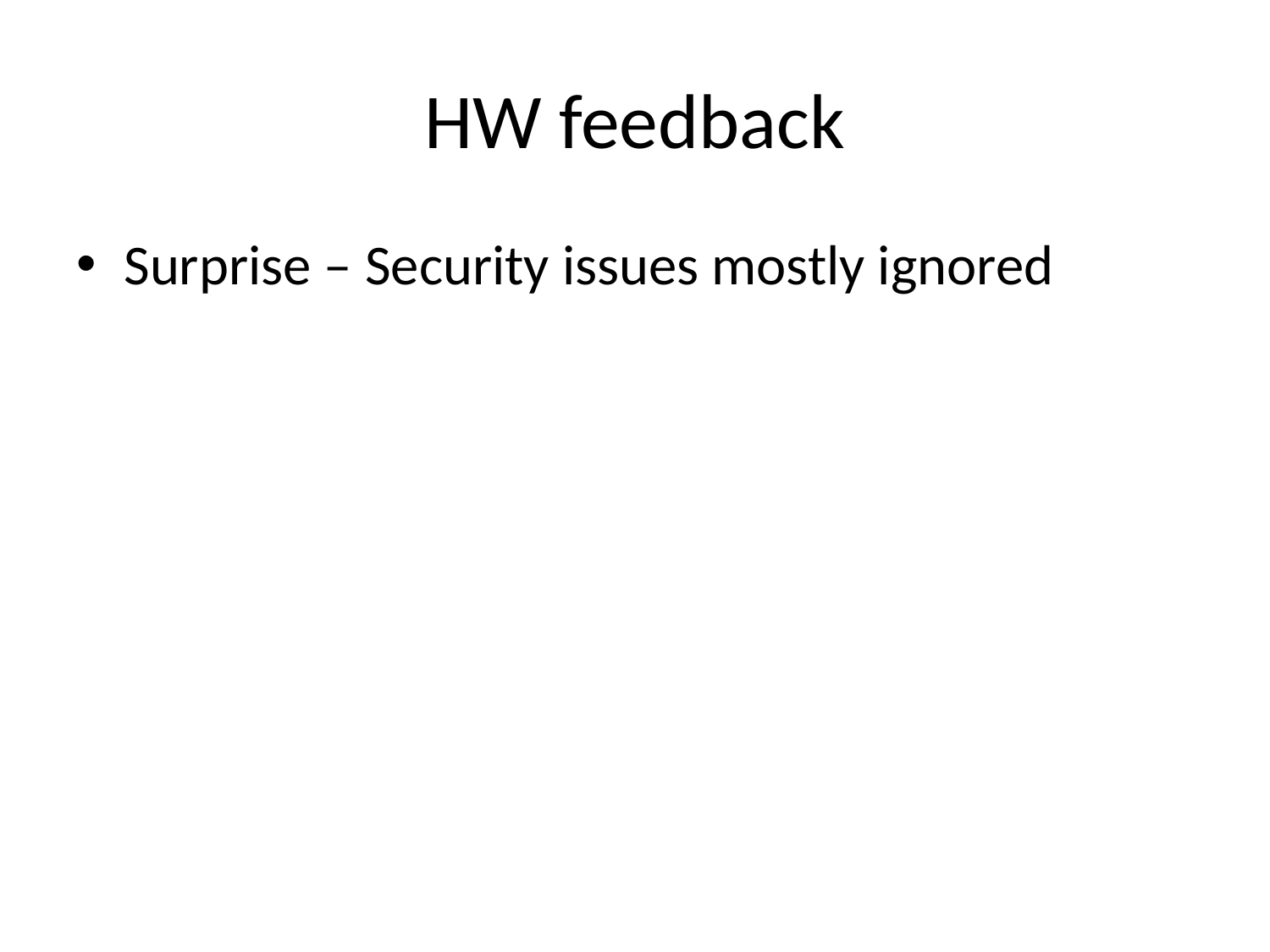

# HW feedback
Surprise – Security issues mostly ignored